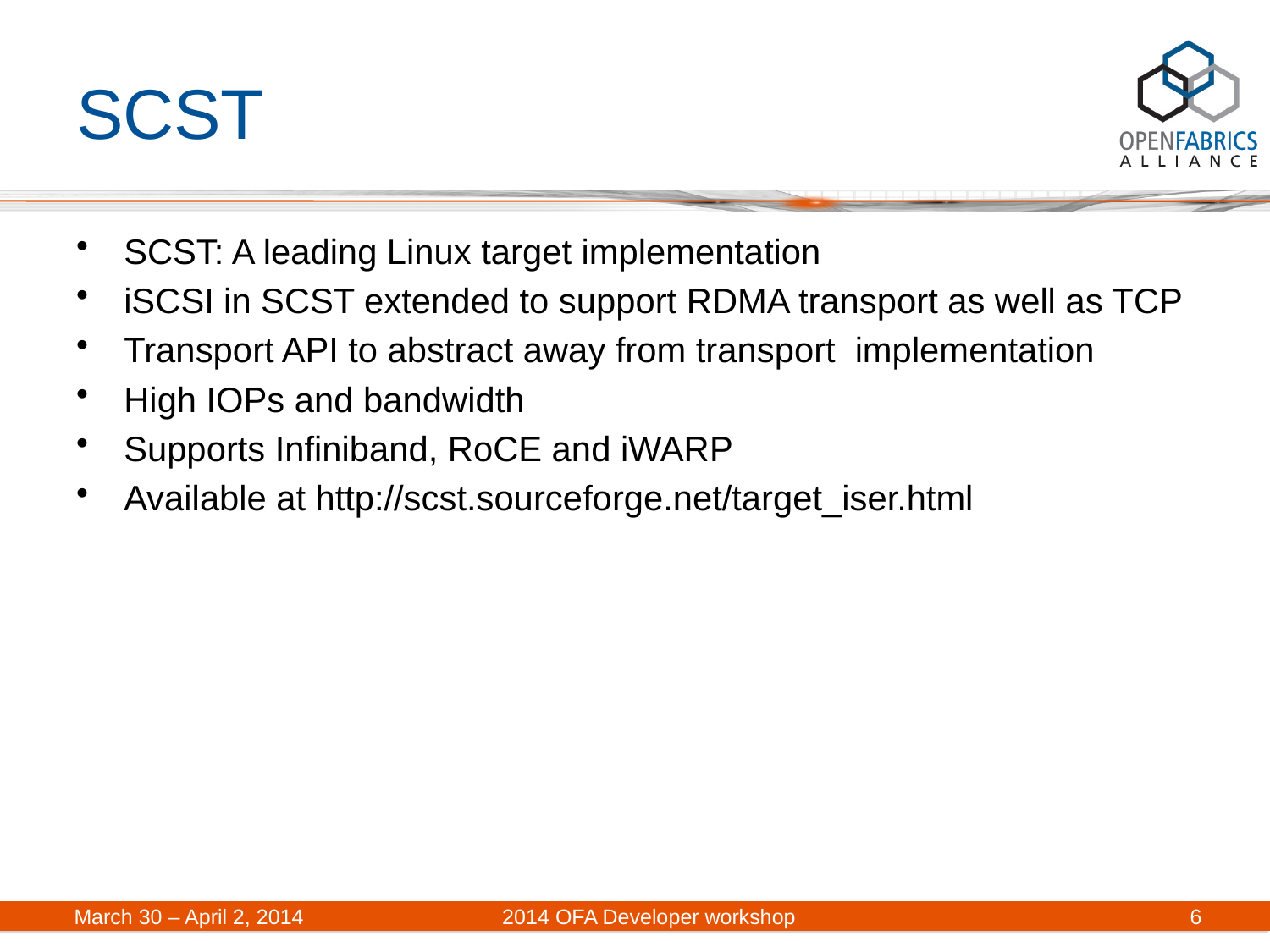

# SCST
SCST: A leading Linux target implementation
iSCSI in SCST extended to support RDMA transport as well as TCP
Transport API to abstract away from transport  implementation
High IOPs and bandwidth
Supports Infiniband, RoCE and iWARP
Available at http://scst.sourceforge.net/target_iser.html
March 30 – April 2, 2014	 2014 OFA Developer workshop
6